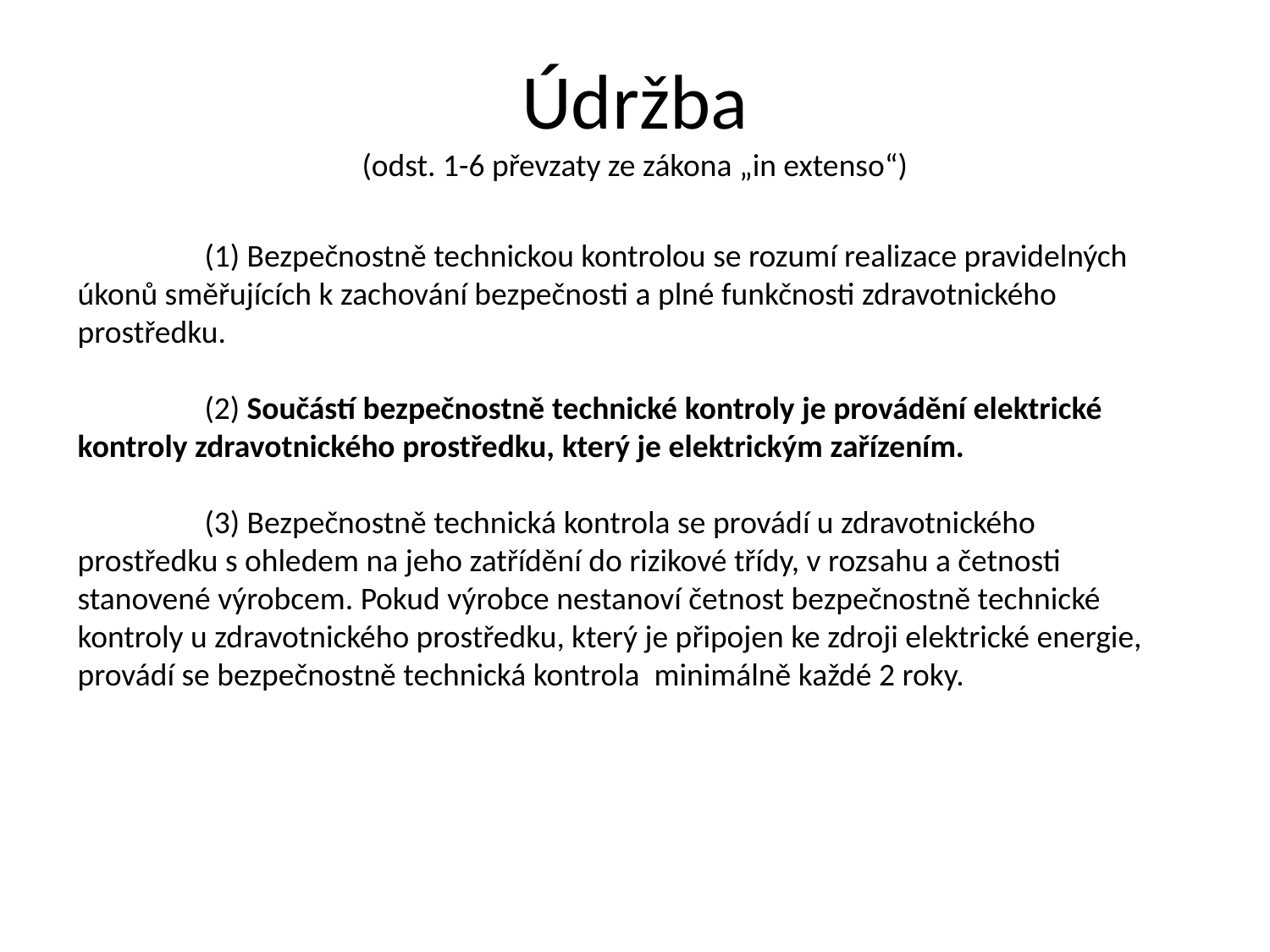

# Údržba (odst. 1-6 převzaty ze zákona „in extenso“)
	(1) Bezpečnostně technickou kontrolou se rozumí realizace pravidelných úkonů směřujících k zachování bezpečnosti a plné funkčnosti zdravotnického prostředku.

	(2) Součástí bezpečnostně technické kontroly je provádění elektrické kontroly zdravotnického prostředku, který je elektrickým zařízením.

	(3) Bezpečnostně technická kontrola se provádí u zdravotnického prostředku s ohledem na jeho zatřídění do rizikové třídy, v rozsahu a četnosti stanovené výrobcem. Pokud výrobce nestanoví četnost bezpečnostně technické kontroly u zdravotnického prostředku, který je připojen ke zdroji elektrické energie, provádí se bezpečnostně technická kontrola  minimálně každé 2 roky.